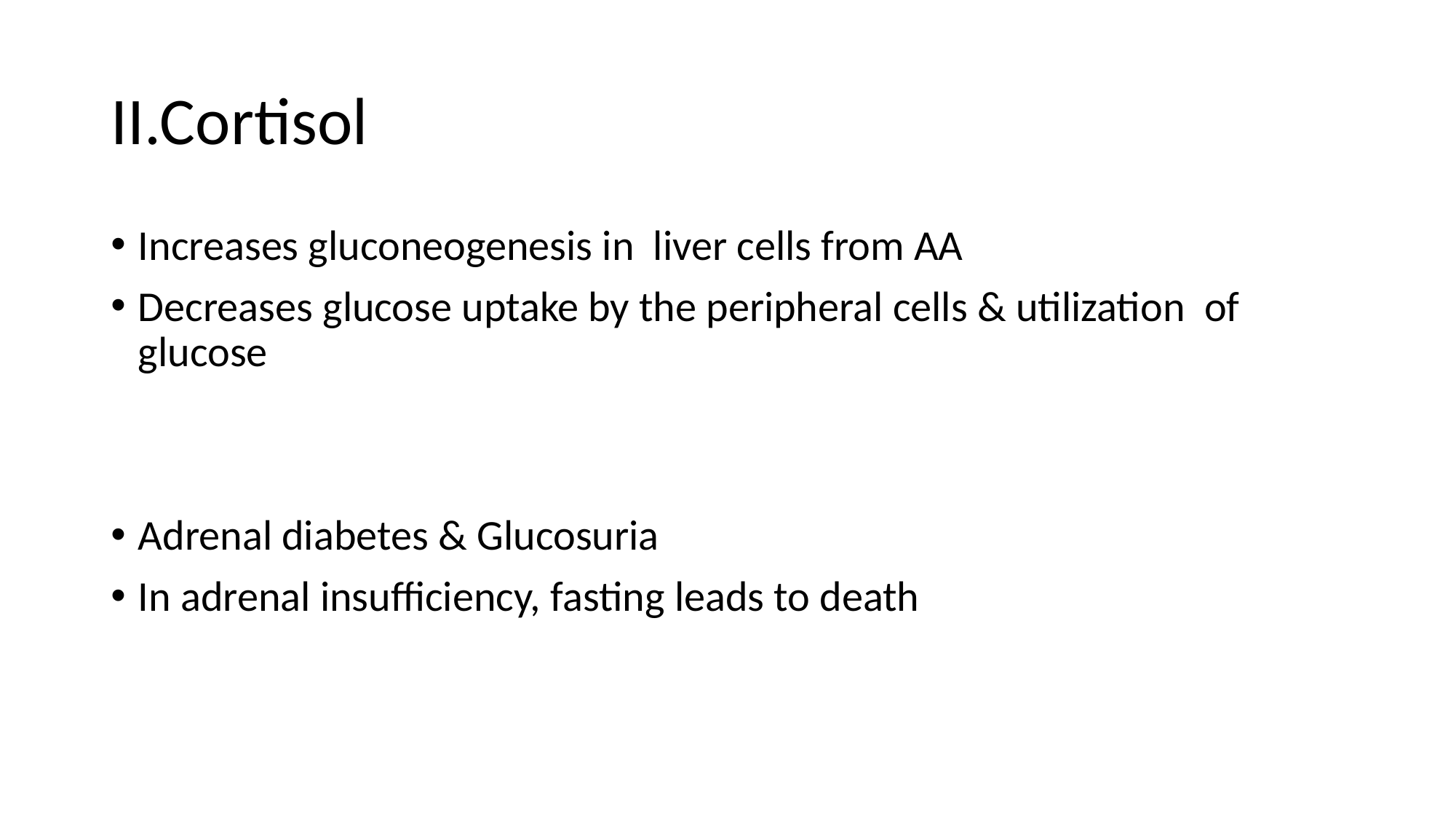

# II.Cortisol
Increases gluconeogenesis in  liver cells from AA
Decreases glucose uptake by the peripheral cells & utilization  of glucose

Adrenal diabetes & Glucosuria
In adrenal insufficiency, fasting leads to death